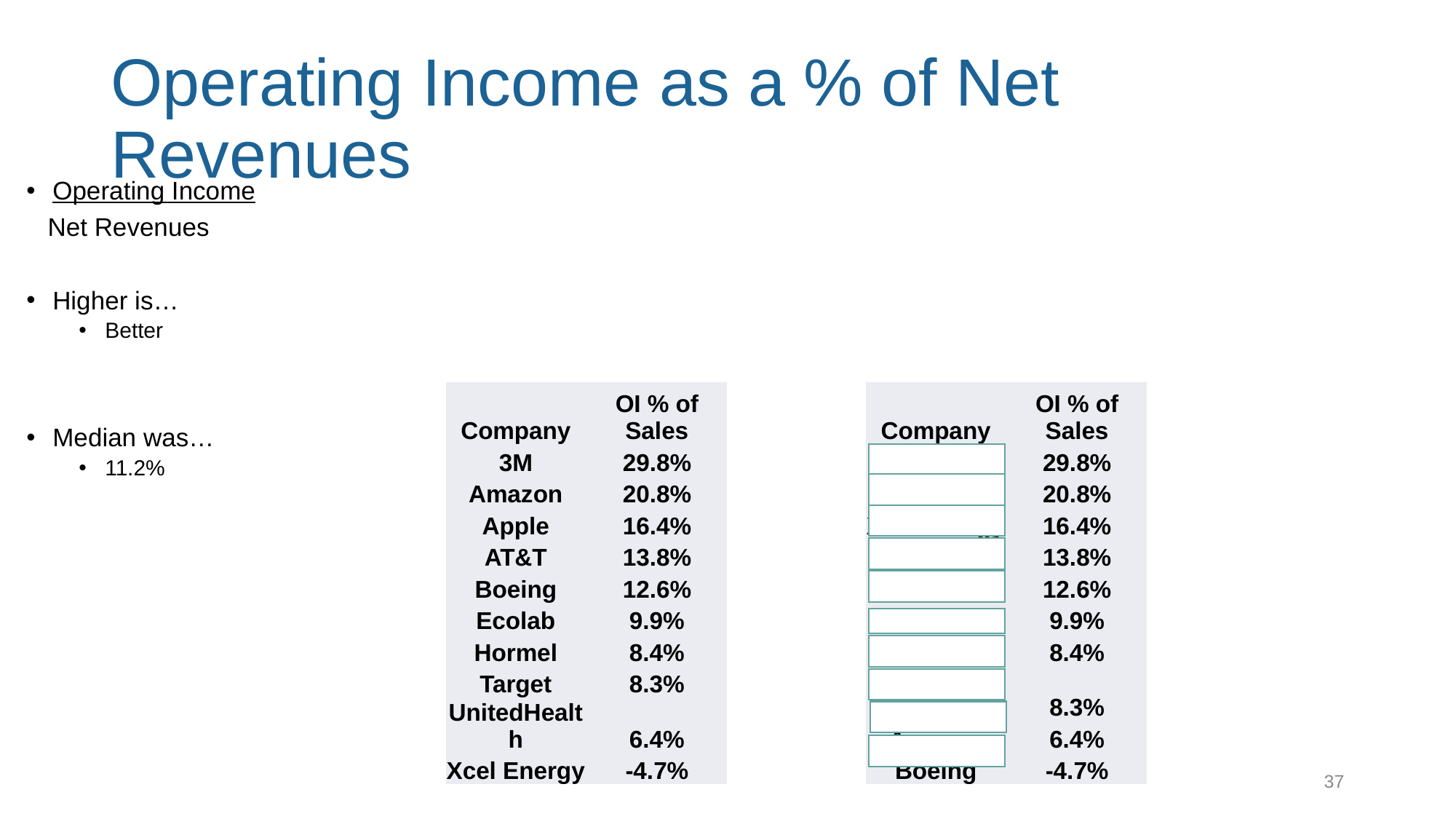

# Operating Income as a % of Net Revenues
Operating Income
   Net Revenues

Higher is…
Better

Median was…
11.2%

| Company | OI % of Sales |
| --- | --- |
| 3M | 29.8% |
| Amazon | 20.8% |
| Apple | 16.4% |
| AT&T | 13.8% |
| Boeing | 12.6% |
| Ecolab | 9.9% |
| Hormel | 8.4% |
| Target | 8.3% |
| UnitedHealth | 6.4% |
| Xcel Energy | -4.7% |
| Company | OI % of Sales |
| --- | --- |
| Apple | 29.8% |
| 3M | 20.8% |
| Xcel Energy | 16.4% |
| AT&T | 13.8% |
| Ecolab | 12.6% |
| Hormel | 9.9% |
| Target | 8.4% |
| UnitedHealth | 8.3% |
| Amazon | 6.4% |
| Boeing | -4.7% |

37